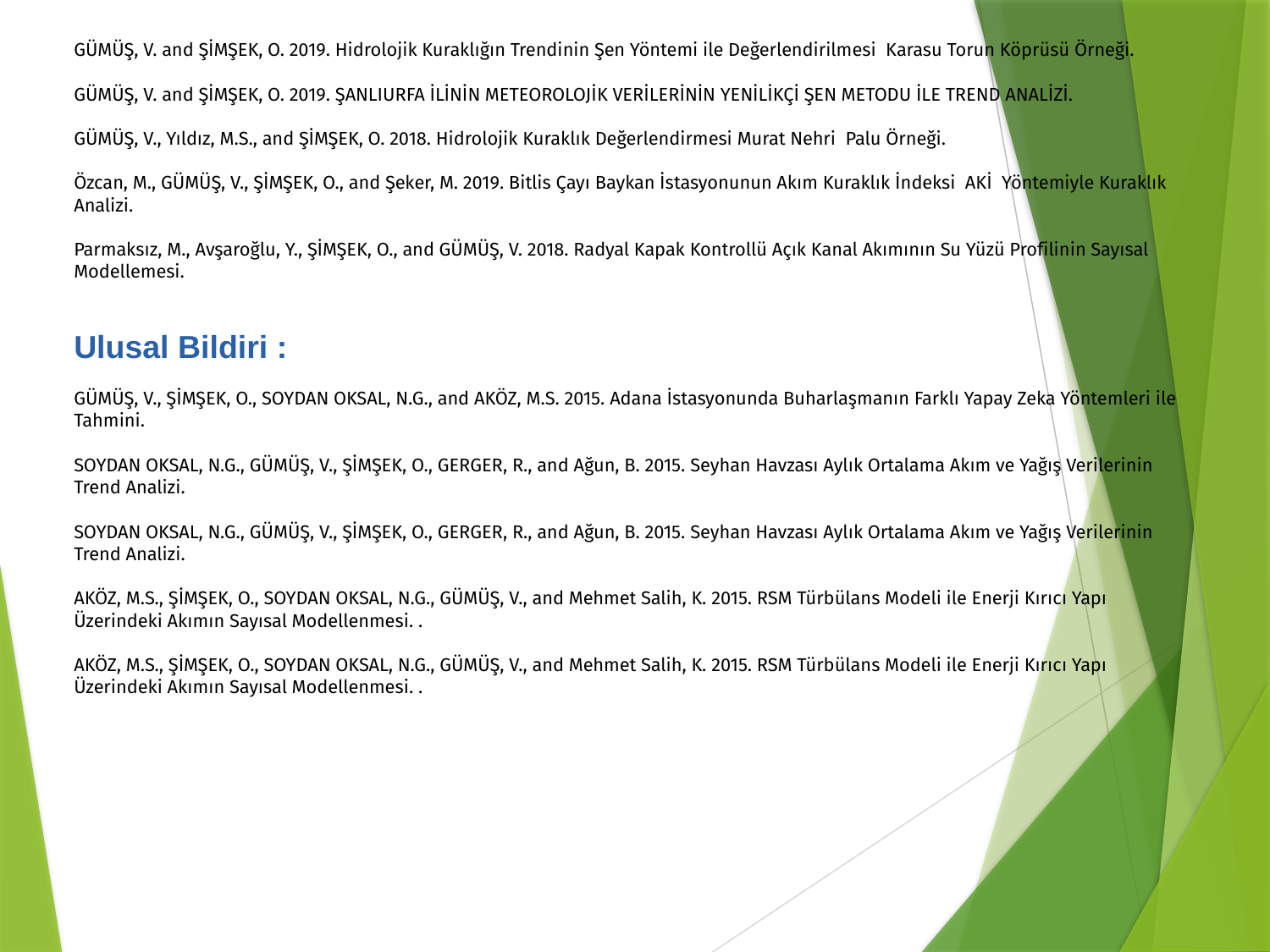

GÜMÜŞ, V. and ŞİMŞEK, O. 2019. Hidrolojik Kuraklığın Trendinin Şen Yöntemi ile Değerlendirilmesi  Karasu Torun Köprüsü Örneği.

GÜMÜŞ, V. and ŞİMŞEK, O. 2019. ŞANLIURFA İLİNİN METEOROLOJİK VERİLERİNİN YENİLİKÇİ ŞEN METODU İLE TREND ANALİZİ.

GÜMÜŞ, V., Yıldız, M.S., and ŞİMŞEK, O. 2018. Hidrolojik Kuraklık Değerlendirmesi Murat Nehri  Palu Örneği.

Özcan, M., GÜMÜŞ, V., ŞİMŞEK, O., and Şeker, M. 2019. Bitlis Çayı Baykan İstasyonunun Akım Kuraklık İndeksi  AKİ  Yöntemiyle Kuraklık Analizi.

Parmaksız, M., Avşaroğlu, Y., ŞİMŞEK, O., and GÜMÜŞ, V. 2018. Radyal Kapak Kontrollü Açık Kanal Akımının Su Yüzü Profilinin Sayısal Modellemesi.

Ulusal Bildiri :

GÜMÜŞ, V., ŞİMŞEK, O., SOYDAN OKSAL, N.G., and AKÖZ, M.S. 2015. Adana İstasyonunda Buharlaşmanın Farklı Yapay Zeka Yöntemleri ile Tahmini.

SOYDAN OKSAL, N.G., GÜMÜŞ, V., ŞİMŞEK, O., GERGER, R., and Ağun, B. 2015. Seyhan Havzası Aylık Ortalama Akım ve Yağış Verilerinin Trend Analizi.

SOYDAN OKSAL, N.G., GÜMÜŞ, V., ŞİMŞEK, O., GERGER, R., and Ağun, B. 2015. Seyhan Havzası Aylık Ortalama Akım ve Yağış Verilerinin Trend Analizi.

AKÖZ, M.S., ŞİMŞEK, O., SOYDAN OKSAL, N.G., GÜMÜŞ, V., and Mehmet Salih, K. 2015. RSM Türbülans Modeli ile Enerji Kırıcı Yapı Üzerindeki Akımın Sayısal Modellenmesi. .

AKÖZ, M.S., ŞİMŞEK, O., SOYDAN OKSAL, N.G., GÜMÜŞ, V., and Mehmet Salih, K. 2015. RSM Türbülans Modeli ile Enerji Kırıcı Yapı Üzerindeki Akımın Sayısal Modellenmesi. .